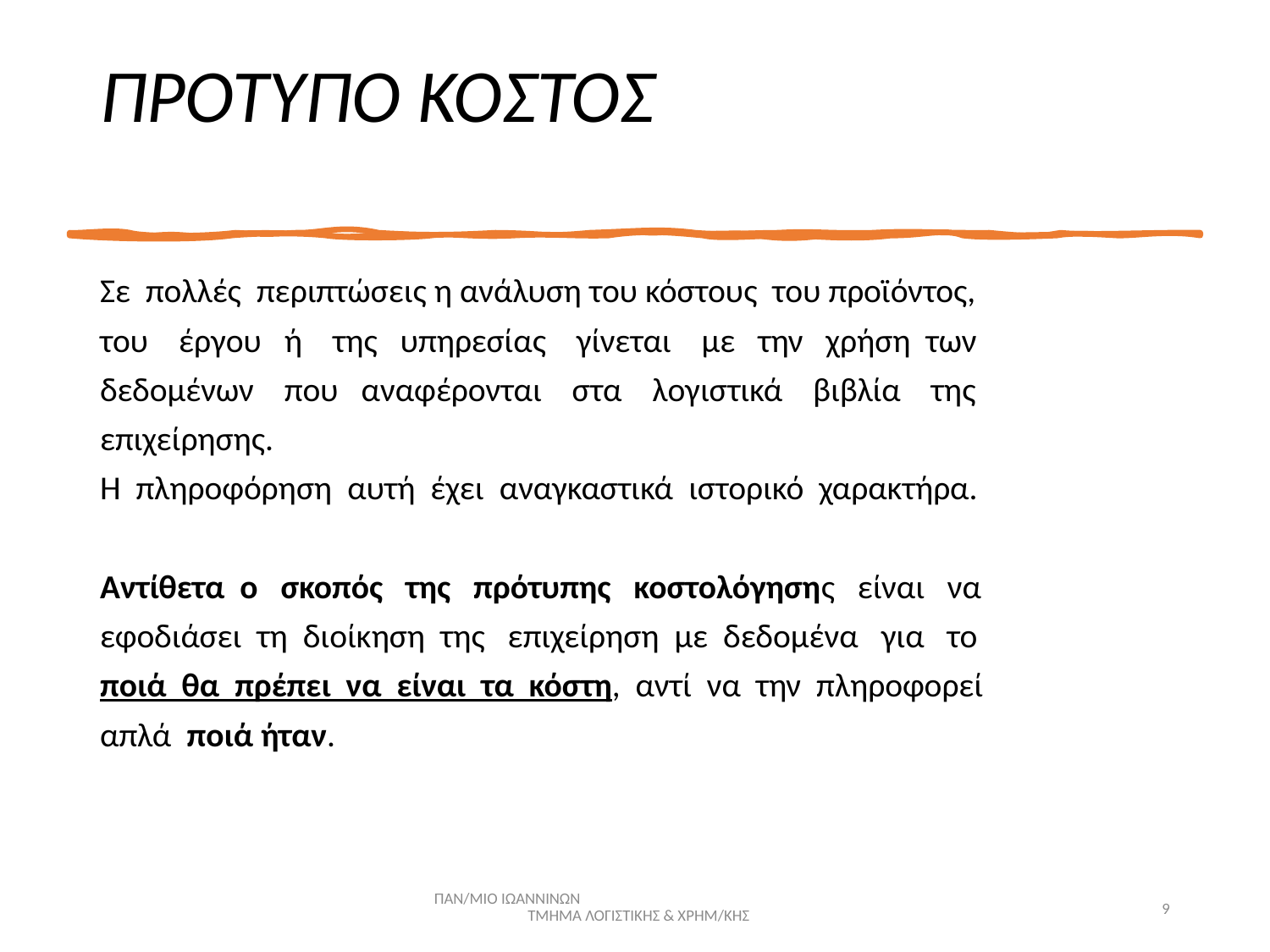

# ΠΡΟΤΥΠΟ ΚΟΣΤΟΣ

Σε  πολλές  περιπτώσεις η ανάλυση του κόστους  του προϊόντος,
του    έργου   ή    της   υπηρεσίας    γίνεται    με   την   χρήση  των
δεδομένων    που   αναφέρονται    στα    λογιστικά    βιβλία    της
επιχείρησης.
Η  πληροφόρηση  αυτή  έχει  αναγκαστικά  ιστορικό  χαρακτήρα.

Αντίθετα  ο   σκοπός   της   πρότυπης   κοστολόγησης   είναι   να
εφοδιάσει  τη  διοίκηση  της   επιχείρηση  με  δεδομένα   για   το
ποιά  θα  πρέπει  να  είναι  τα  κόστη,  αντί  να  την  πληροφορεί
απλά  ποιά ήταν.
ΠΑΝ/ΜΙΟ ΙΩΑΝΝΙΝΩΝ                                                                          ΤΜΗΜΑ ΛΟΓΙΣΤΙΚΗΣ & ΧΡΗΜ/ΚΗΣ
9